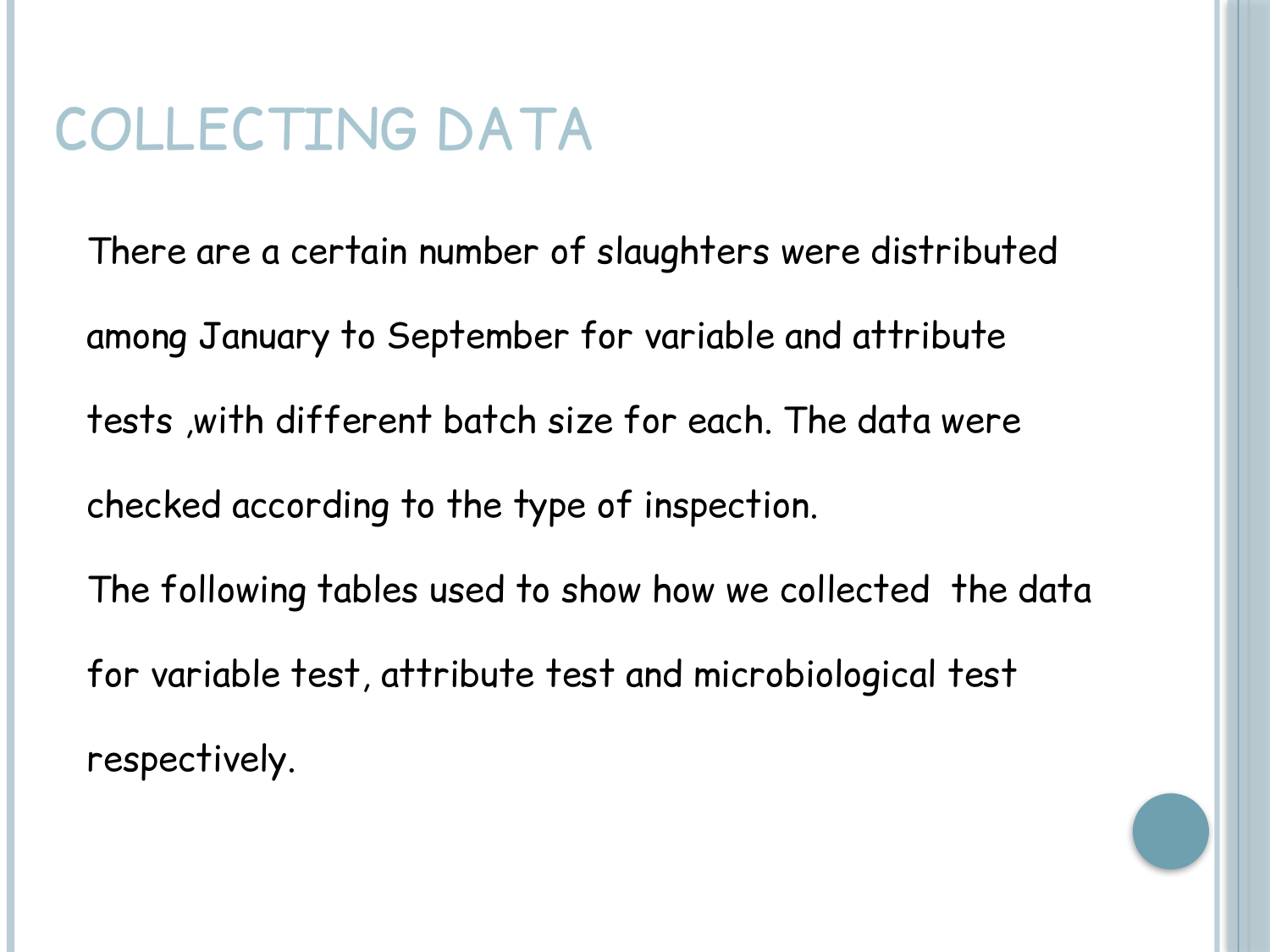

Collecting Data
There are a certain number of slaughters were distributed among January to September for variable and attribute tests ,with different batch size for each. The data were checked according to the type of inspection.
The following tables used to show how we collected  the data for variable test, attribute test and microbiological test respectively.